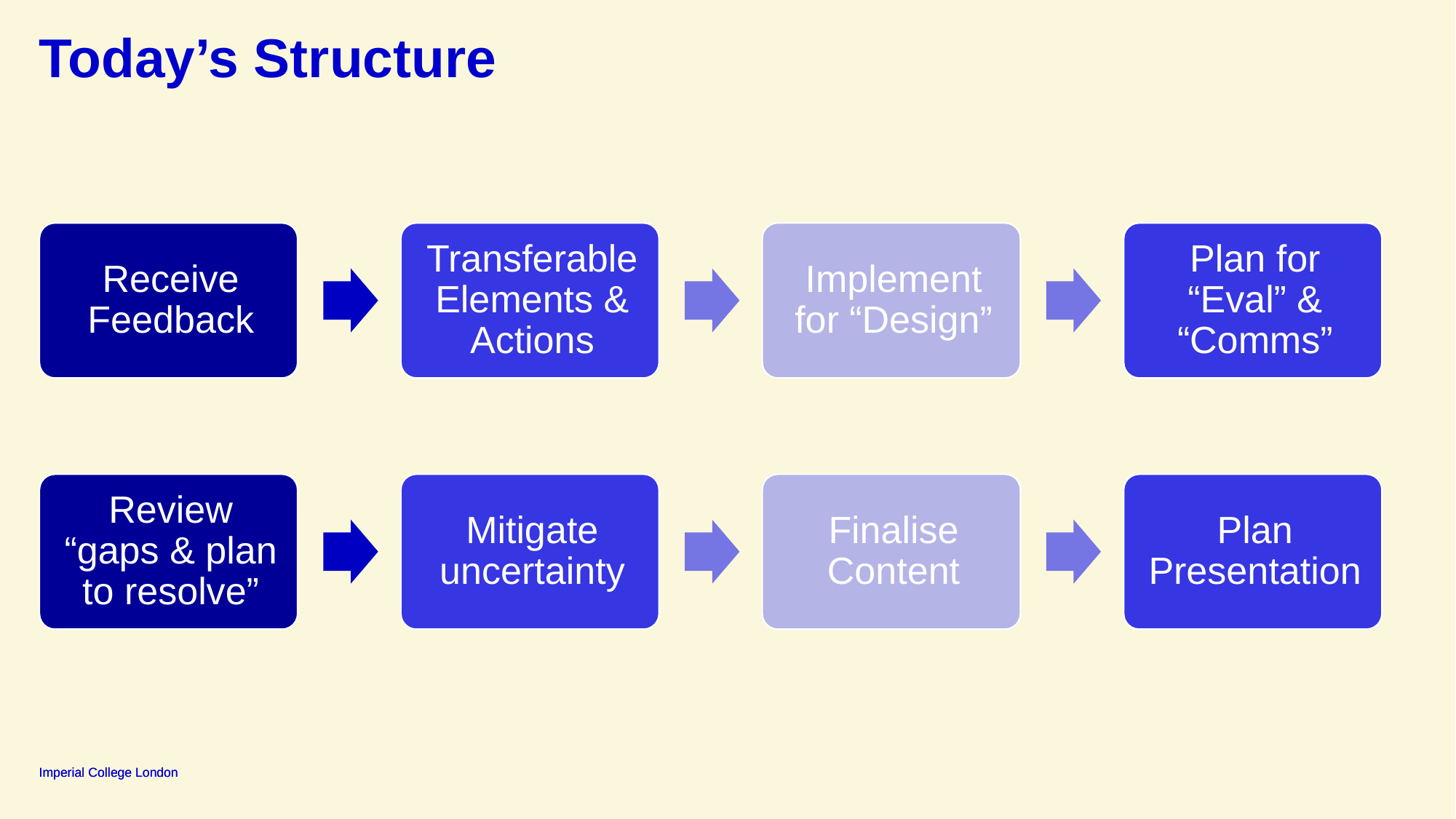

# Today’s Structure

Receive Feedback

Transferable Elements & Actions

Implement for “Design”

Plan for “Eval” & “Comms”
Review “gaps & plan to resolve”

Mitigate uncertainty

Finalise Content

Plan Presentation